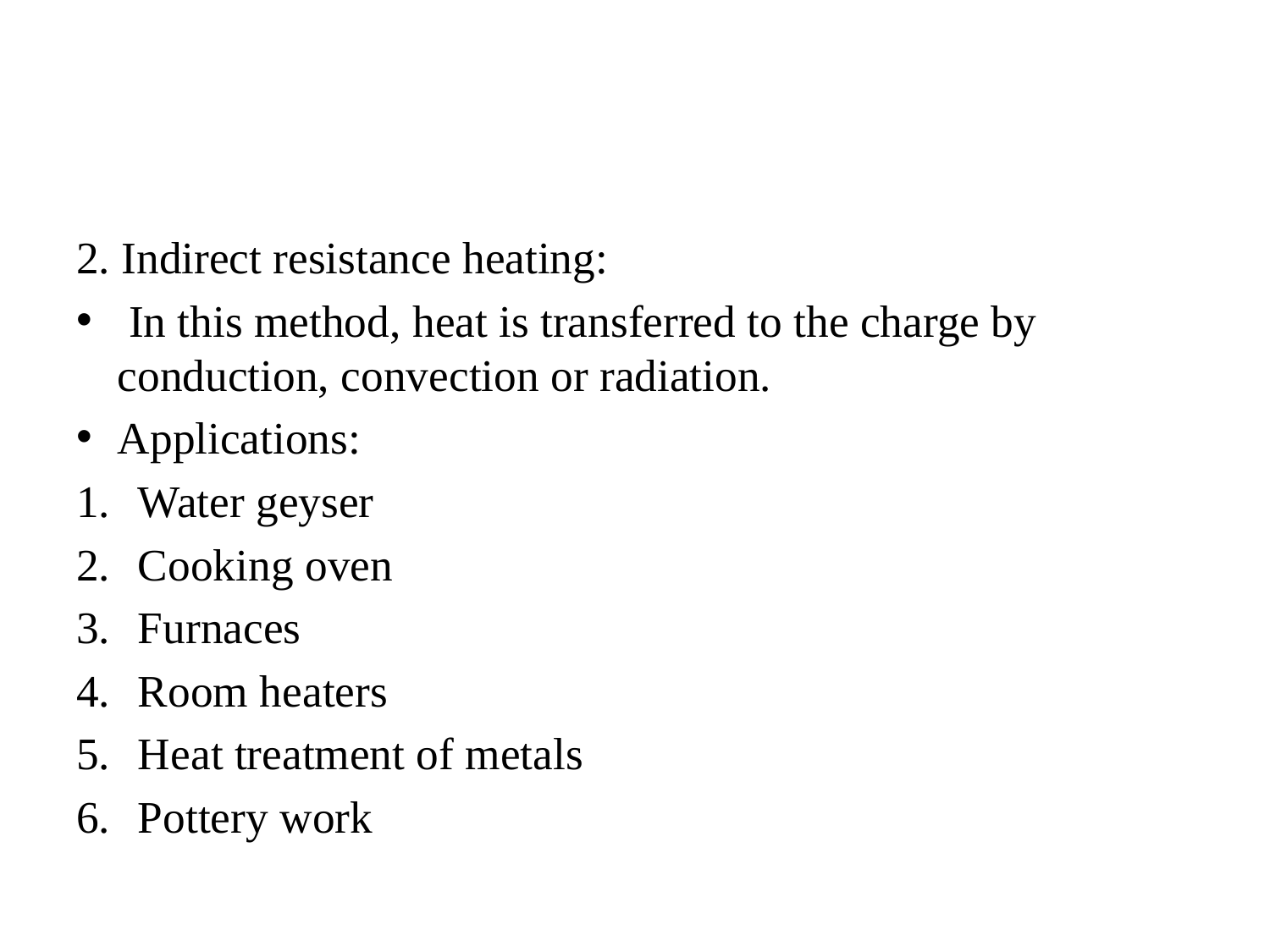

#
2. Indirect resistance heating:
 In this method, heat is transferred to the charge by conduction, convection or radiation.
Applications:
Water geyser
Cooking oven
Furnaces
Room heaters
Heat treatment of metals
Pottery work